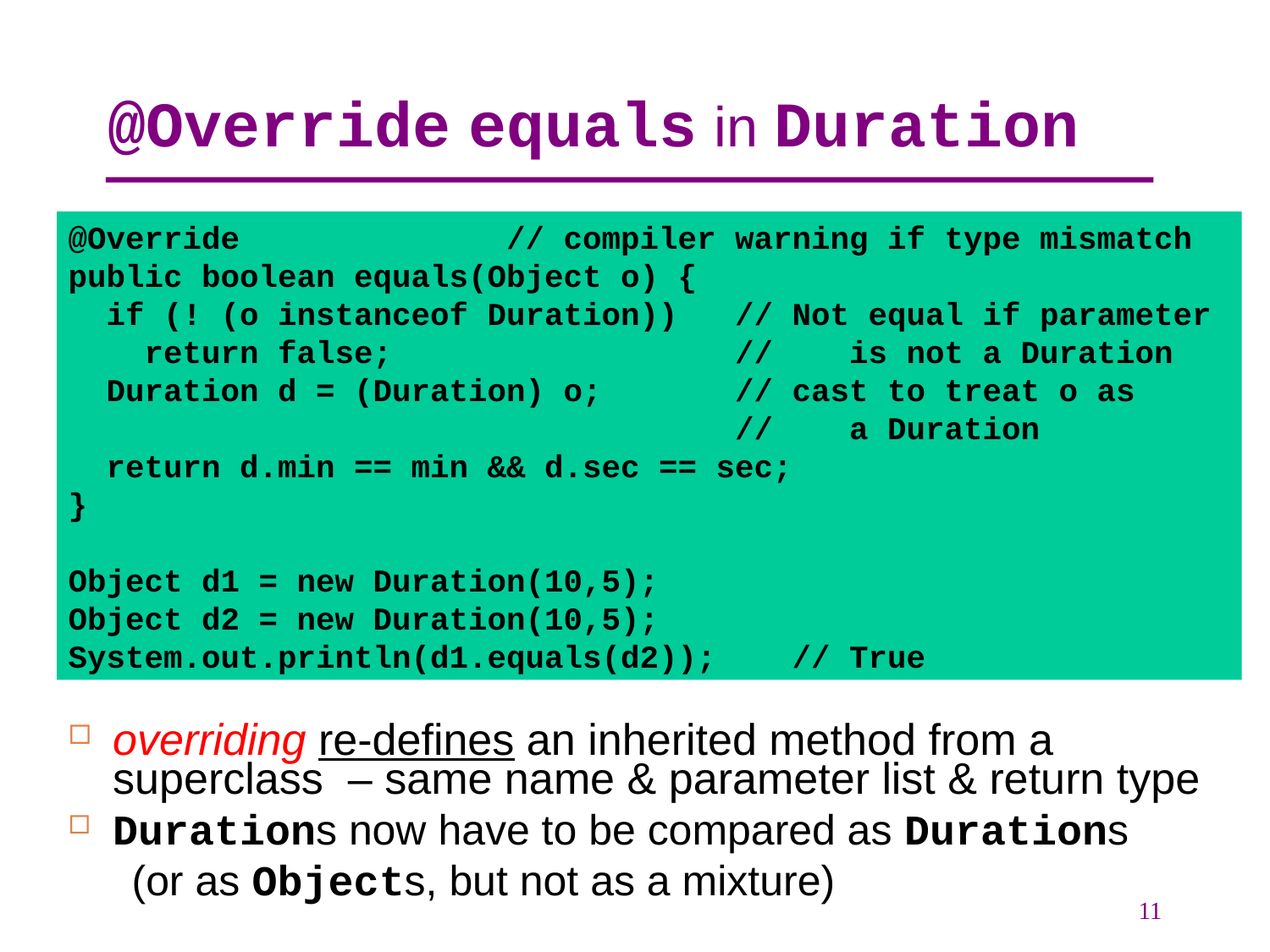

# @Override equals in Duration
@Override              // compiler warning if type mismatch
public boolean equals(Object o) {
  if (! (o instanceof Duration))   // Not equal if parameter
    return false;                  //    is not a Duration
  Duration d = (Duration) o;       // cast to treat o as
                                   //    a Duration
  return d.min == min && d.sec == sec;
}

Object d1 = new Duration(10,5);
Object d2 = new Duration(10,5);
System.out.println(d1.equals(d2));    // True
overriding re-defines an inherited method from a superclass  – same name & parameter list & return type
Durations now have to be compared as Durations
(or as Objects, but not as a mixture)
11